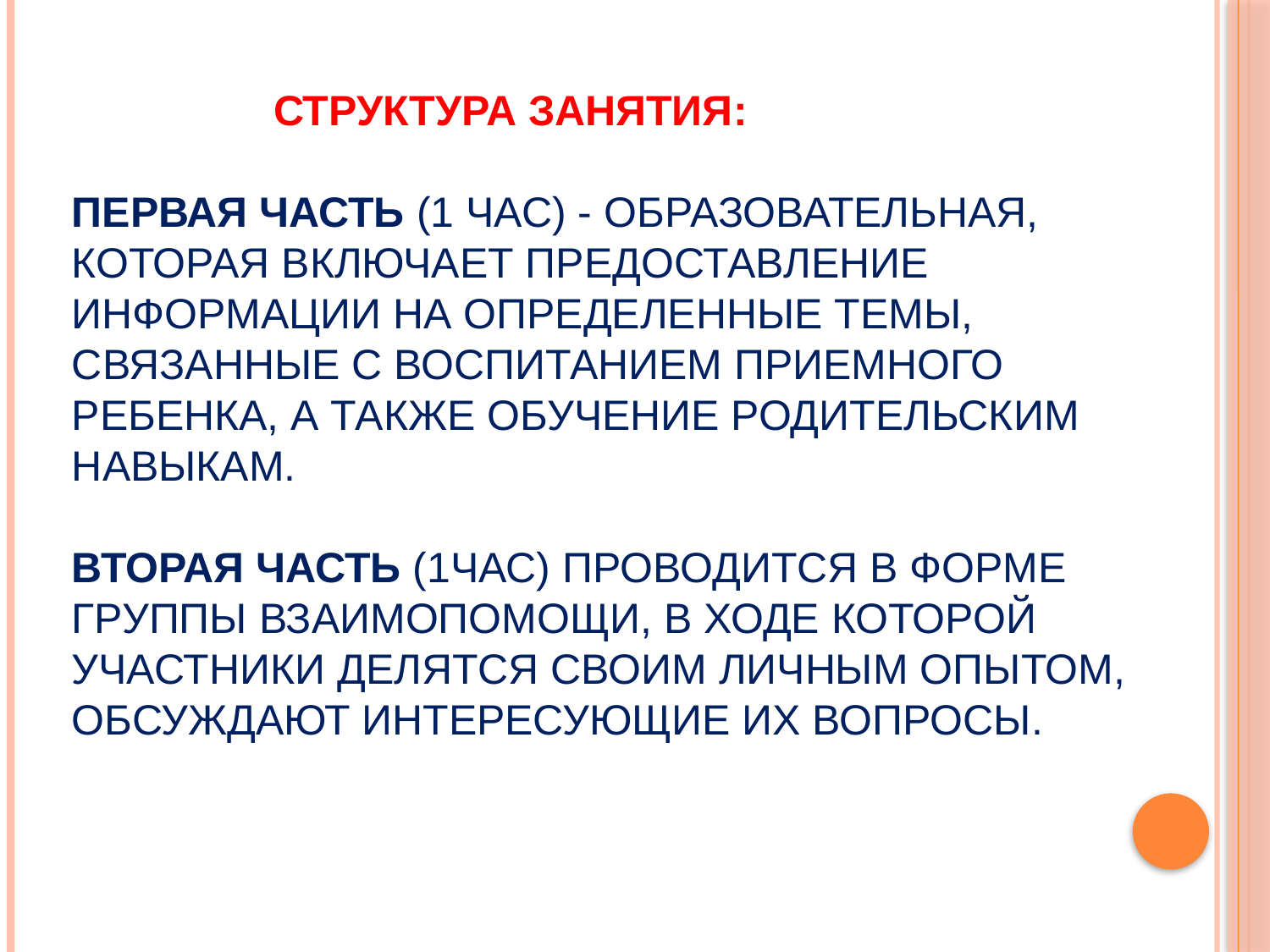

# Структура занятия: Первая часть (1 час) - образовательная, которая включает предоставление информации на определенные темы, связанные с воспитанием приемного ребенка, а также обучение родительским навыкам. Вторая часть (1час) проводится в форме группы взаимопомощи, в ходе которой участники делятся своим личным опытом, обсуждают интересующие их вопросы.